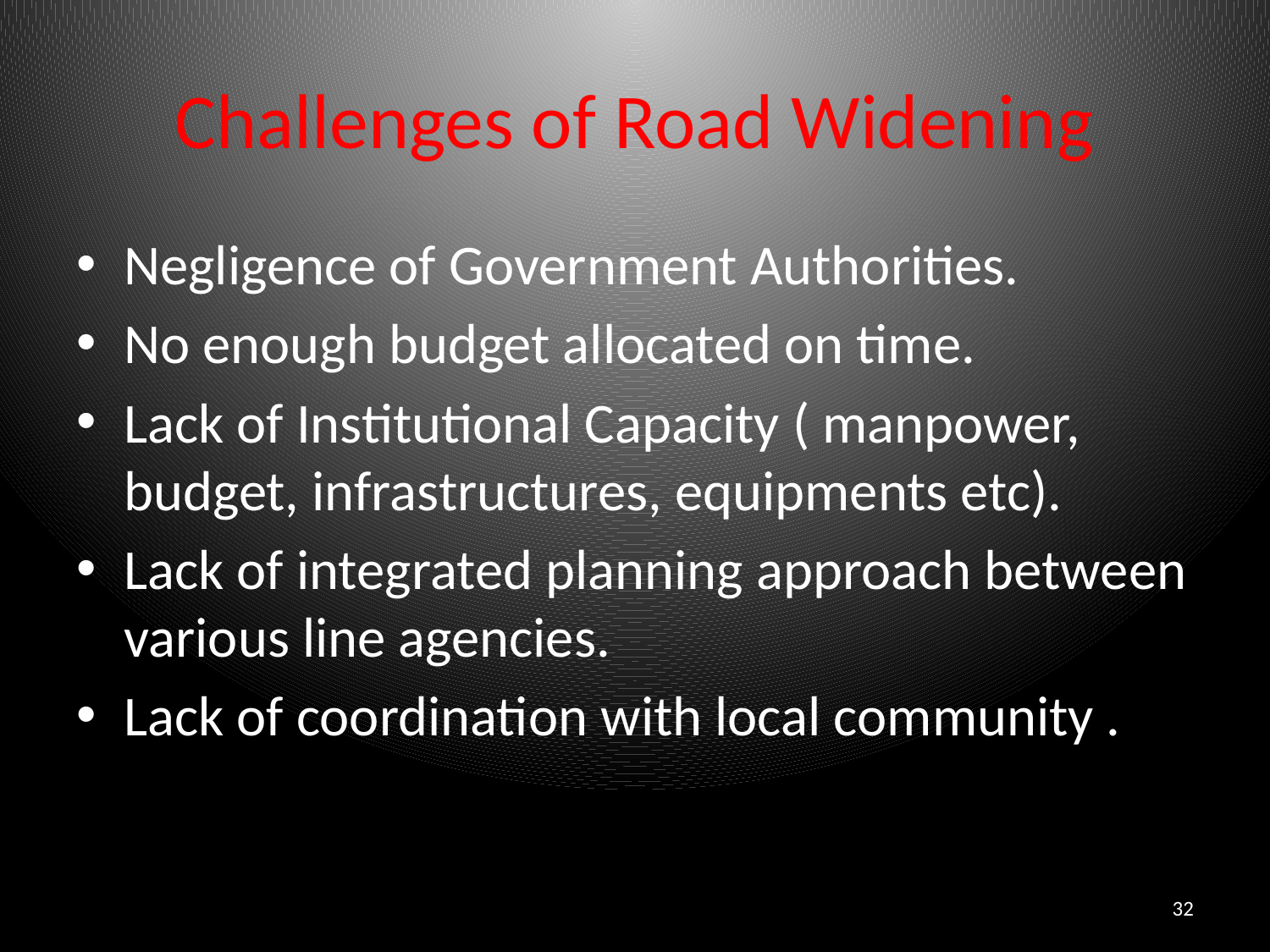

# Challenges of Road Widening
Negligence of Government Authorities.
No enough budget allocated on time.
Lack of Institutional Capacity ( manpower, budget, infrastructures, equipments etc).
Lack of integrated planning approach between various line agencies.
Lack of coordination with local community .

32